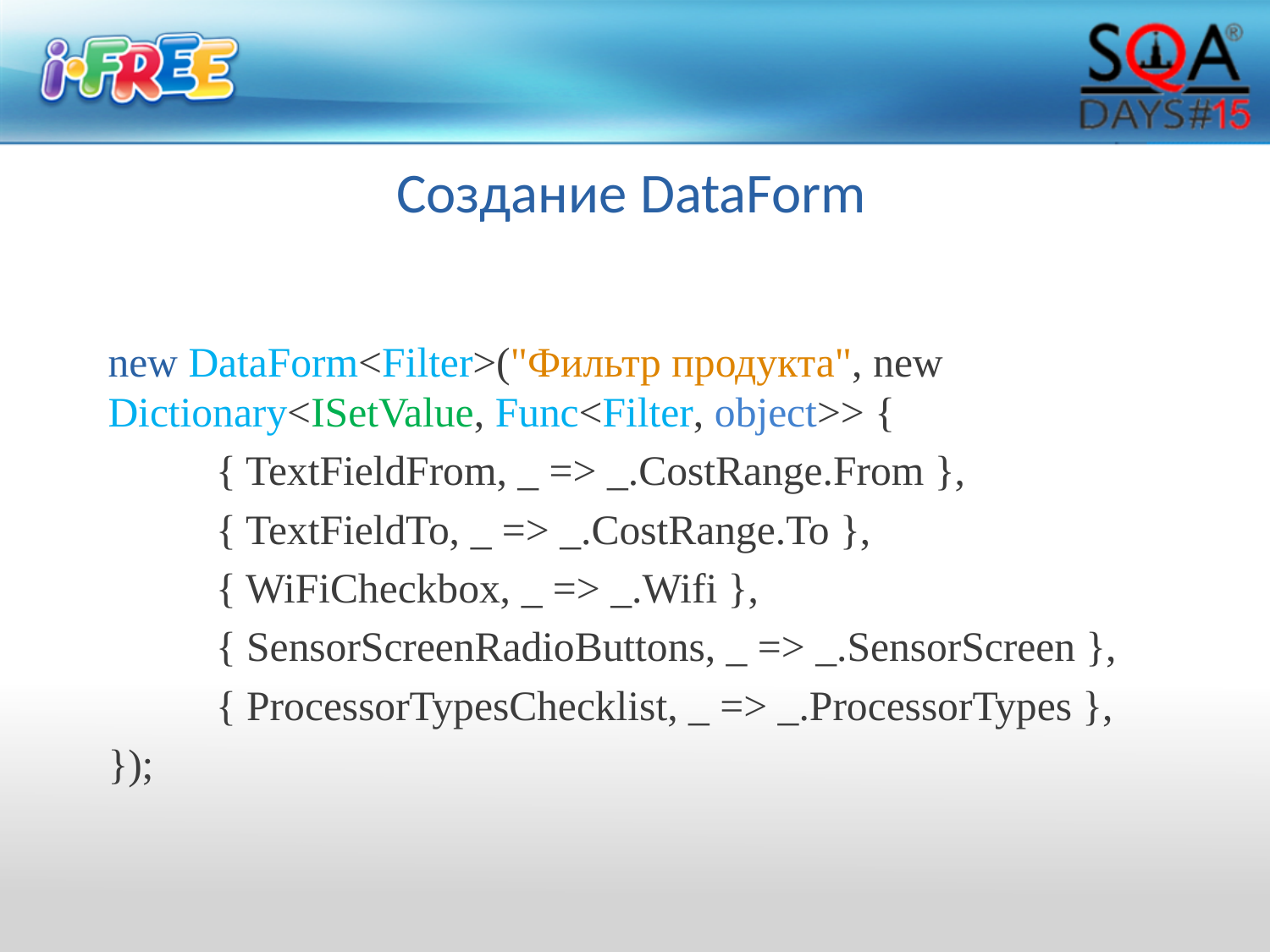

# Создание DataForm
new DataForm<Filter>("Фильтр продукта", new Dictionary<ISetValue, Func<Filter, object>> {
	{ TextFieldFrom, _ => _.CostRange.From },
	{ TextFieldTo, _ => _.CostRange.To },
	{ WiFiCheckbox, _ => _.Wifi },
	{ SensorScreenRadioButtons, _ => _.SensorScreen },
	{ ProcessorTypesChecklist, _ => _.ProcessorTypes },
});